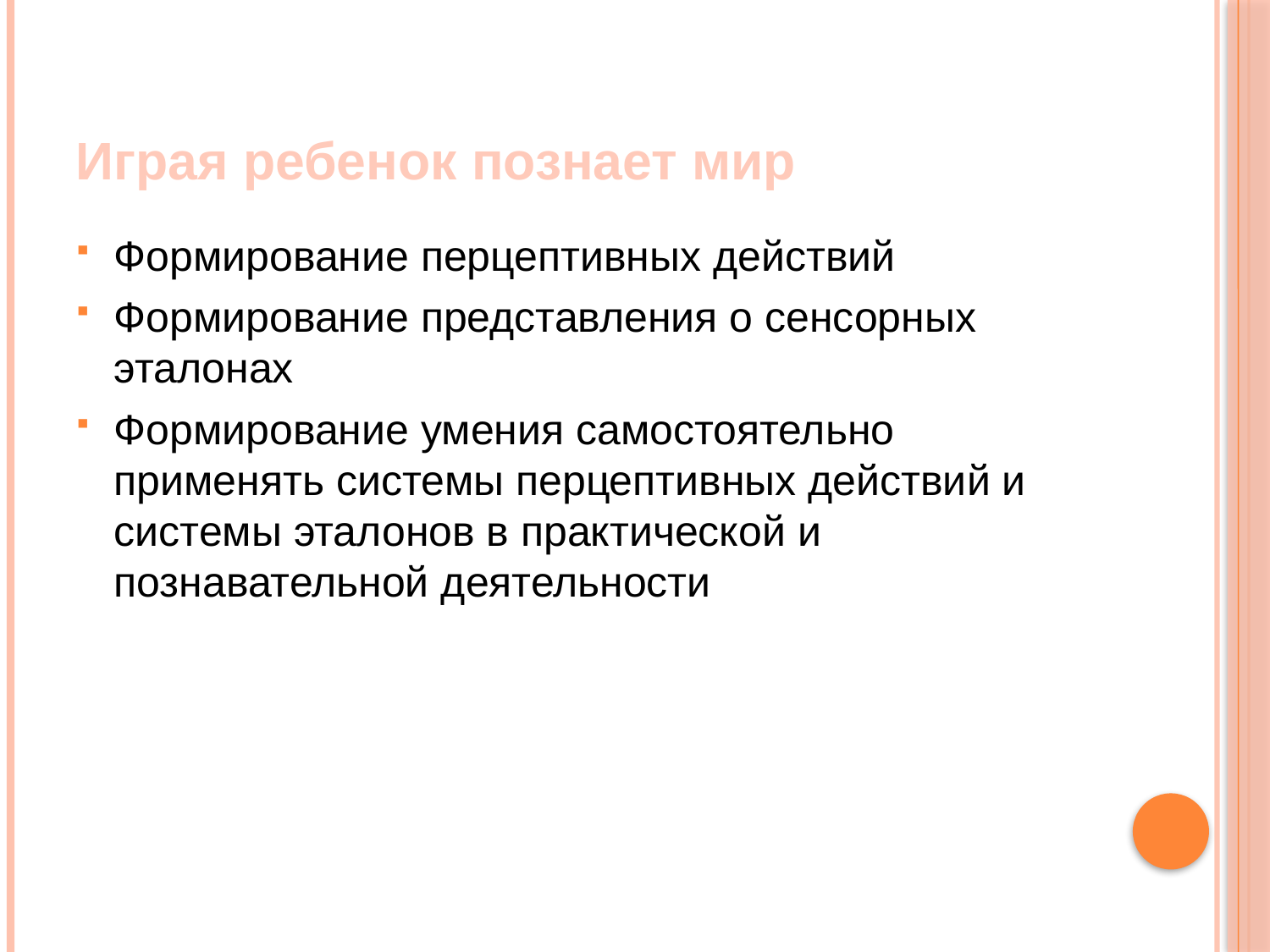

# Играя ребенок познает мир
Формирование перцептивных действий
Формирование представления о сенсорных эталонах
Формирование умения самостоятельно применять системы перцептивных действий и системы эталонов в практической и познавательной деятельности